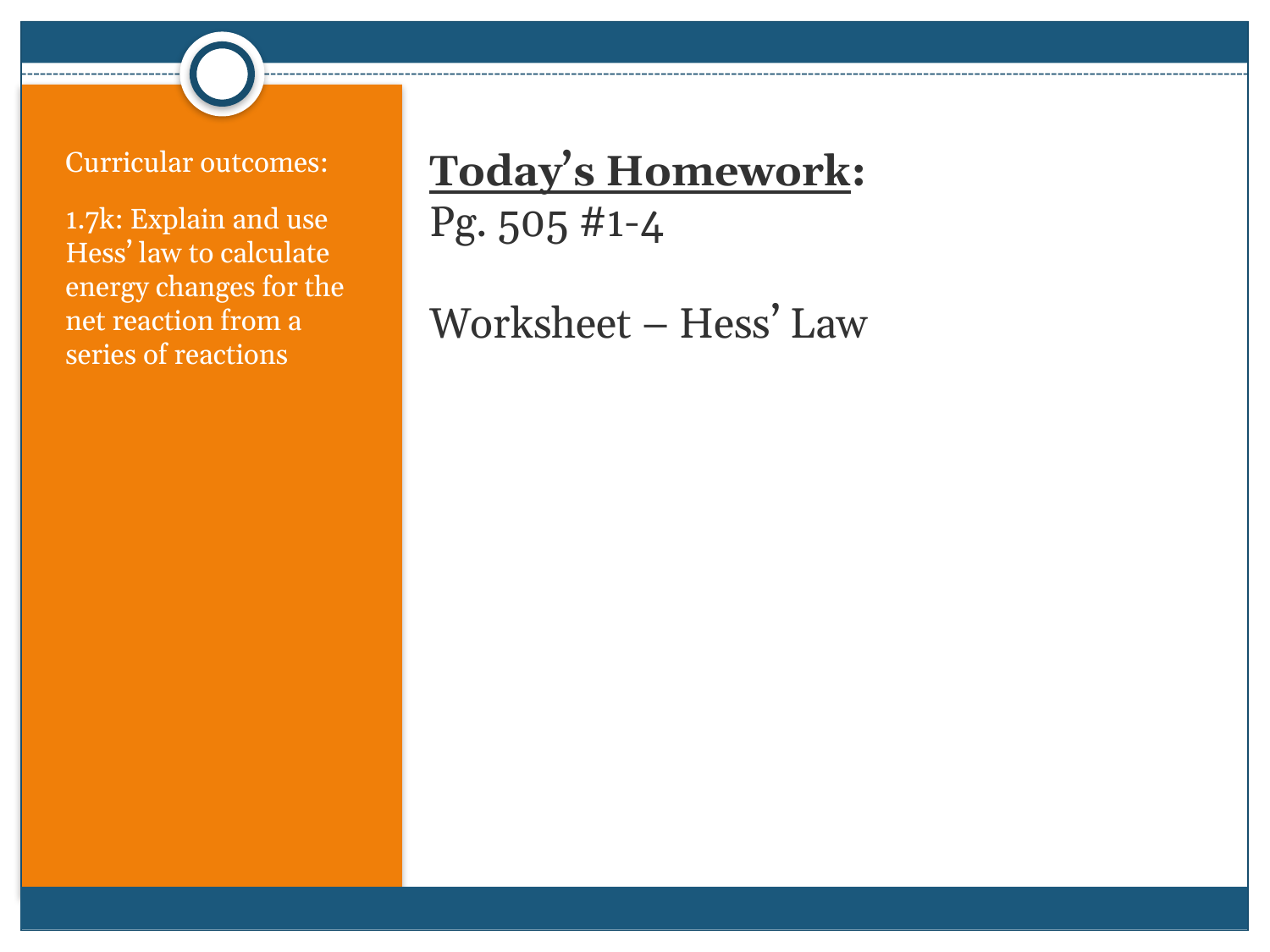

Curricular outcomes:
1.7k: Explain and use Hess’ law to calculate energy changes for the net reaction from a series of reactions
# Today’s Homework: Pg. 505 #1-4 Worksheet – Hess’ Law